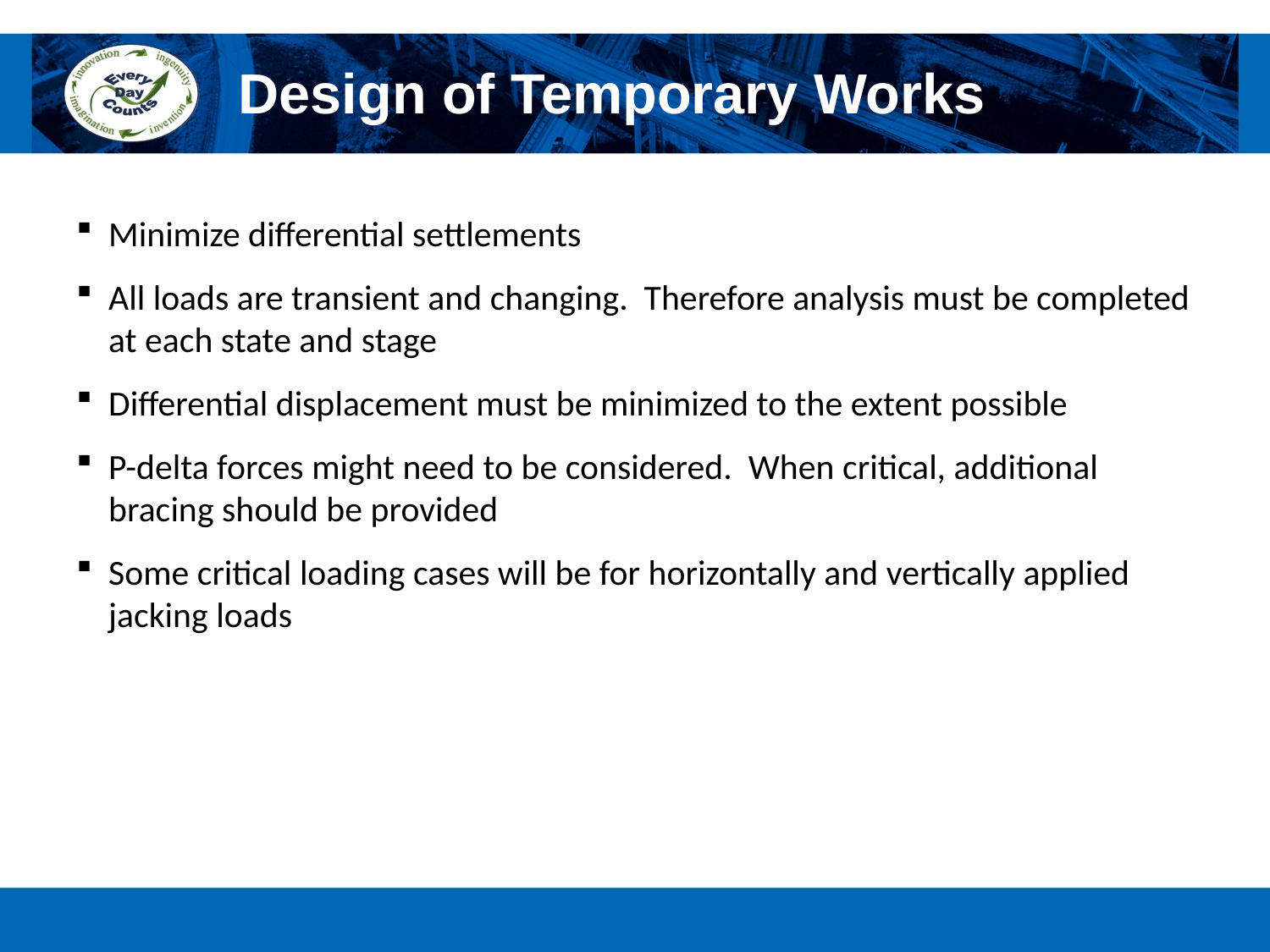

# Design of Temporary Works
Minimize differential settlements
All loads are transient and changing.  Therefore analysis must be completed at each state and stage
Differential displacement must be minimized to the extent possible
P-delta forces might need to be considered.  When critical, additional bracing should be provided
Some critical loading cases will be for horizontally and vertically applied jacking loads